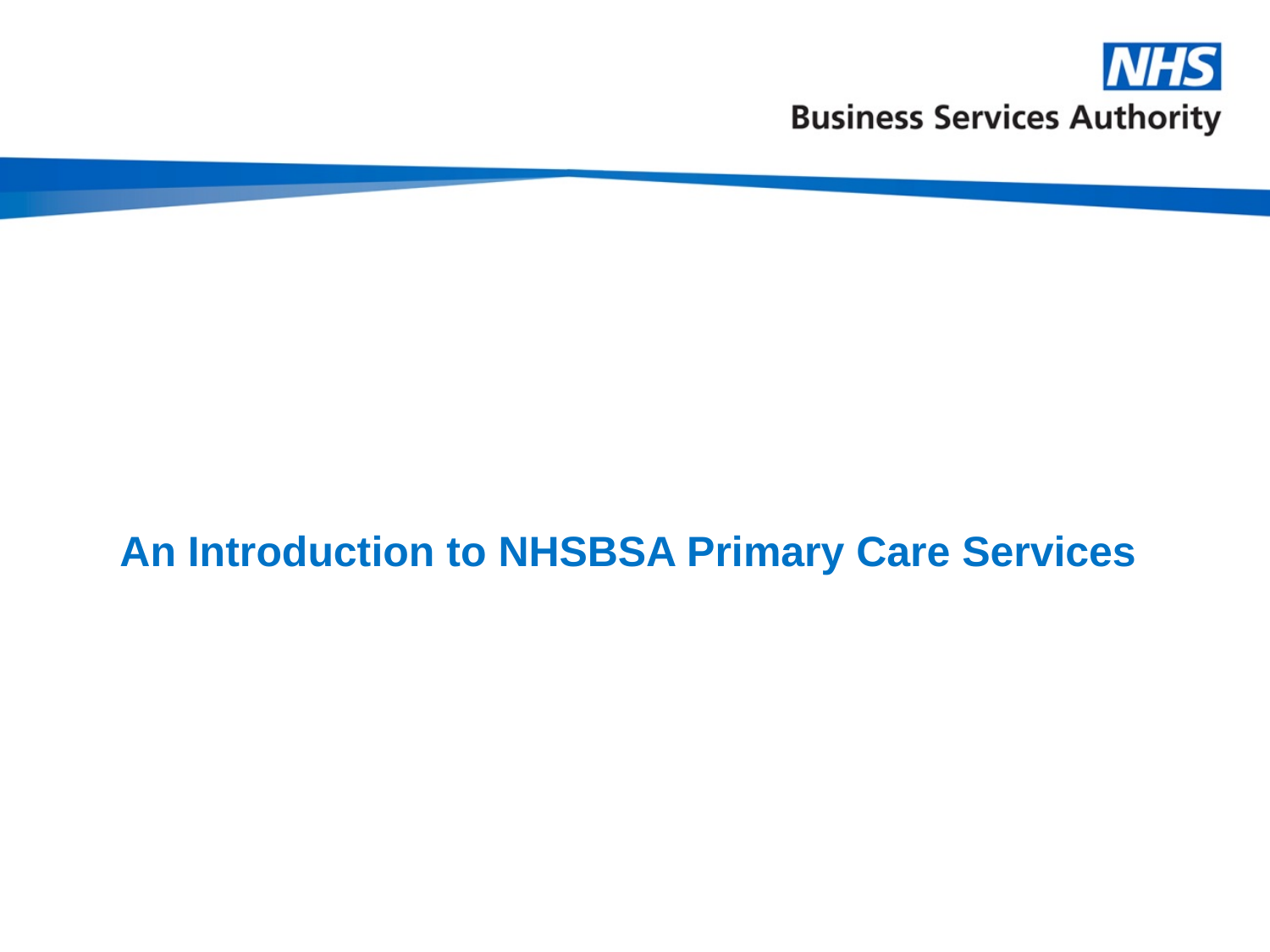

# An Introduction to NHSBSA Primary Care Services